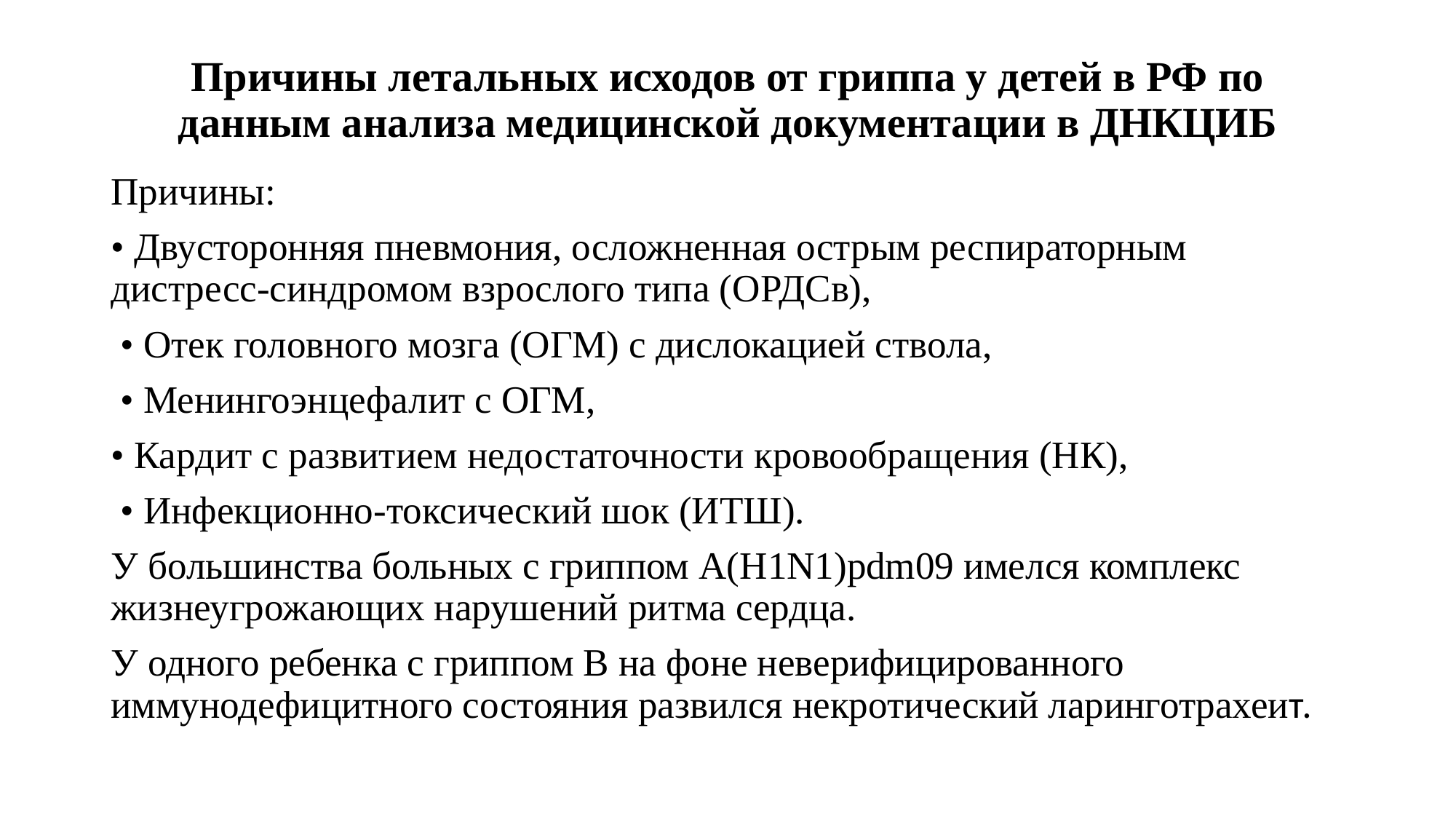

# Причины летальных исходов от гриппа у детей в РФ по данным анализа медицинской документации в ДНКЦИБ
Причины:
• Двусторонняя пневмония, осложненная острым респираторным дистресс-синдромом взрослого типа (ОРДСв),
 • Отек головного мозга (ОГМ) с дислокацией ствола,
 • Менингоэнцефалит с ОГМ,
• Кардит с развитием недостаточности кровообращения (НК),
 • Инфекционно-токсический шок (ИТШ).
У большинства больных с гриппом А(H1N1)pdm09 имелся комплекс жизнеугрожающих нарушений ритма сердца.
У одного ребенка с гриппом В на фоне неверифицированного иммунодефицитного состояния развился некротический ларинготрахеит.